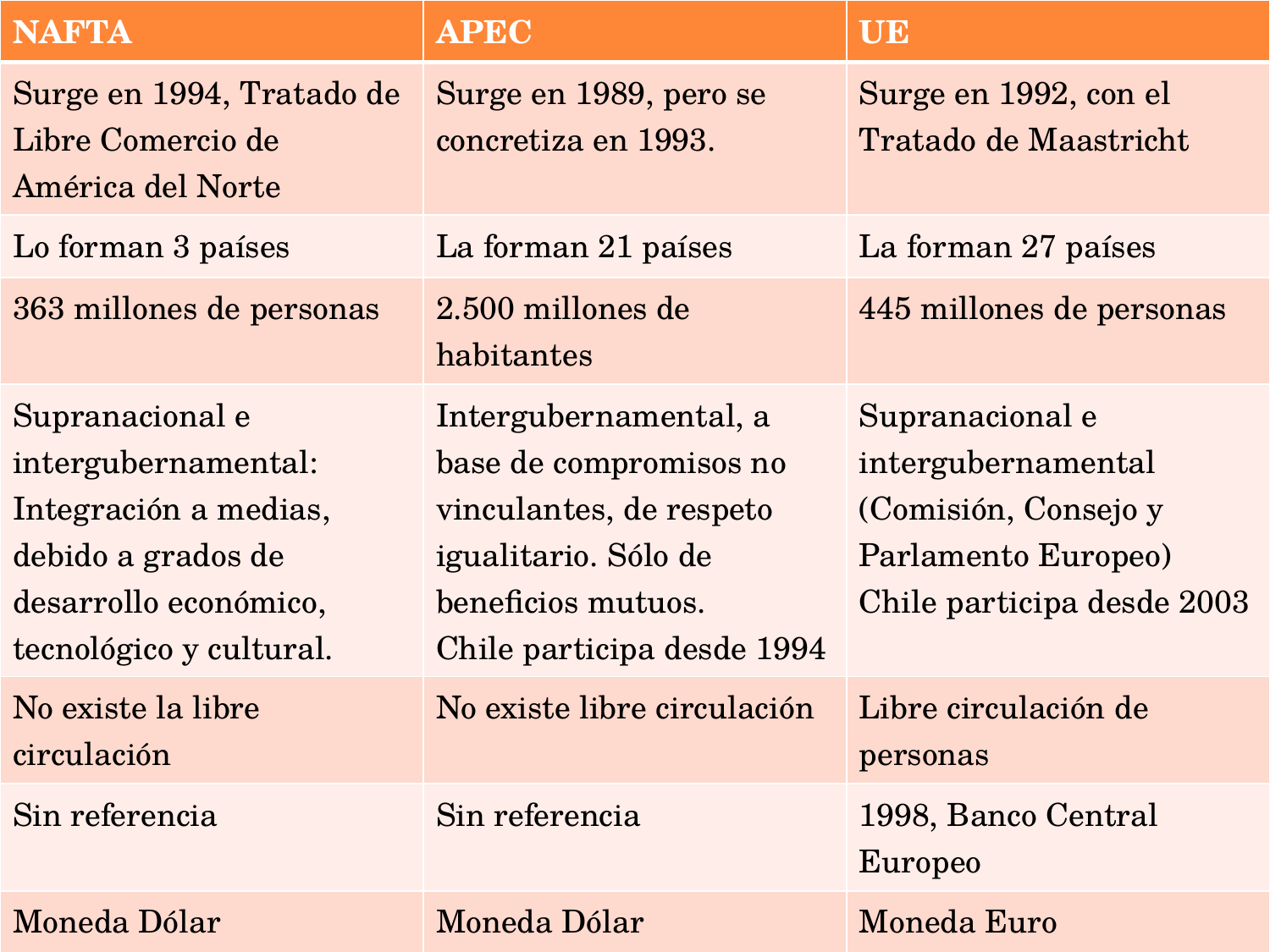

| NAFTA | APEC | UE |
| --- | --- | --- |
| Surge en 1994, Tratado de Libre Comercio de América del Norte | Surge en 1989, pero se concretiza en 1993. | Surge en 1992, con el Tratado de Maastricht |
| Lo forman 3 países | La forman 21 países | La forman 27 países |
| 363 millones de personas | 2.500 millones de habitantes | 445 millones de personas |
| Supranacional e intergubernamental: Integración a medias, debido a grados de desarrollo económico, tecnológico y cultural. | Intergubernamental, a base de compromisos no vinculantes, de respeto igualitario. Sólo de beneficios mutuos. Chile participa desde 1994 | Supranacional e intergubernamental (Comisión, Consejo y Parlamento Europeo) Chile participa desde 2003 |
| No existe la libre circulación | No existe libre circulación | Libre circulación de personas |
| Sin referencia | Sin referencia | 1998, Banco Central Europeo |
| Moneda Dólar | Moneda Dólar | Moneda Euro |